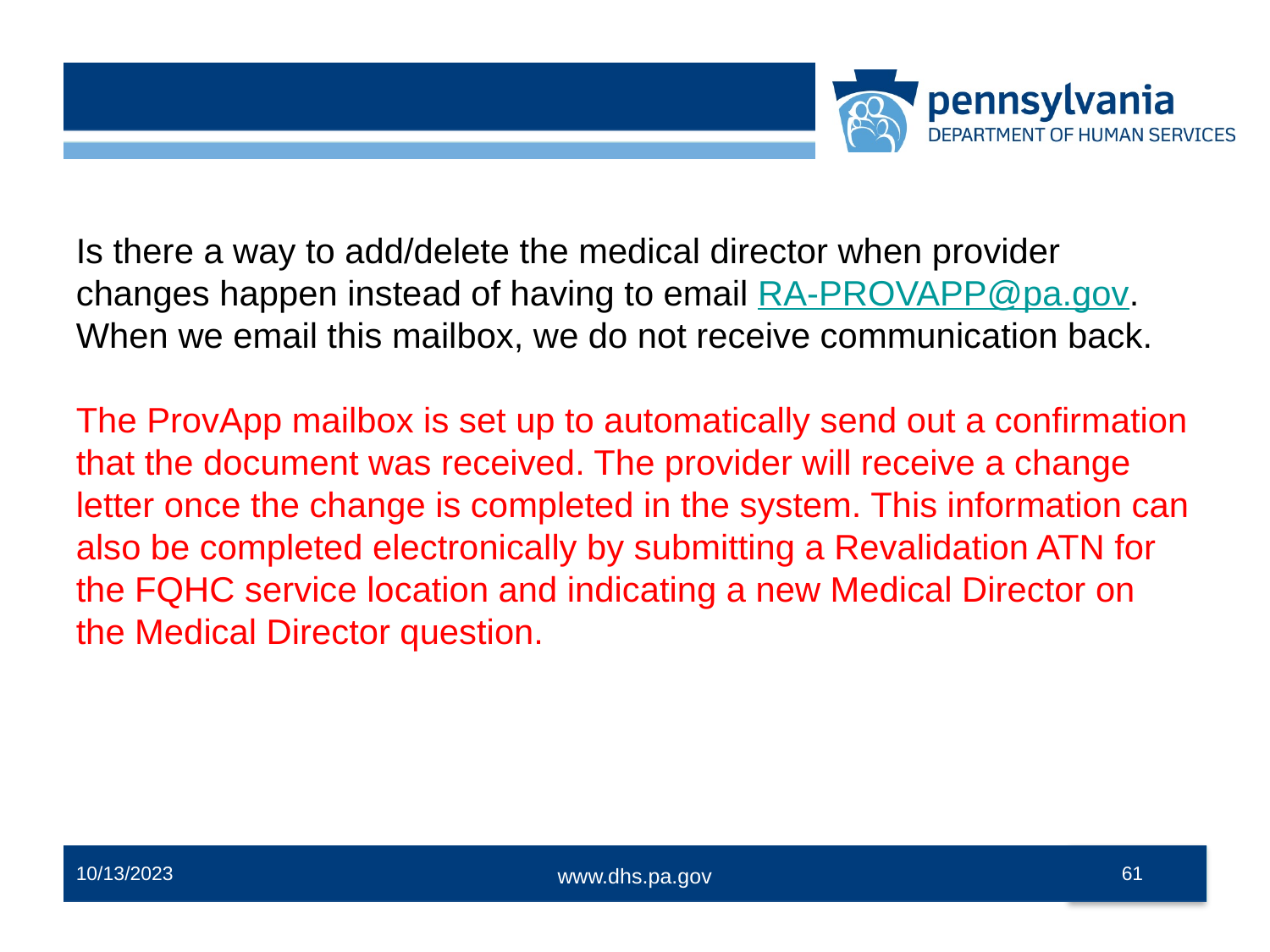

Is there a way to add/delete the medical director when provider changes happen instead of having to email RA-PROVAPP@pa.gov. When we email this mailbox, we do not receive communication back.

The ProvApp mailbox is set up to automatically send out a confirmation that the document was received. The provider will receive a change letter once the change is completed in the system. This information can also be completed electronically by submitting a Revalidation ATN for the FQHC service location and indicating a new Medical Director on the Medical Director question.

10/13/2023
61